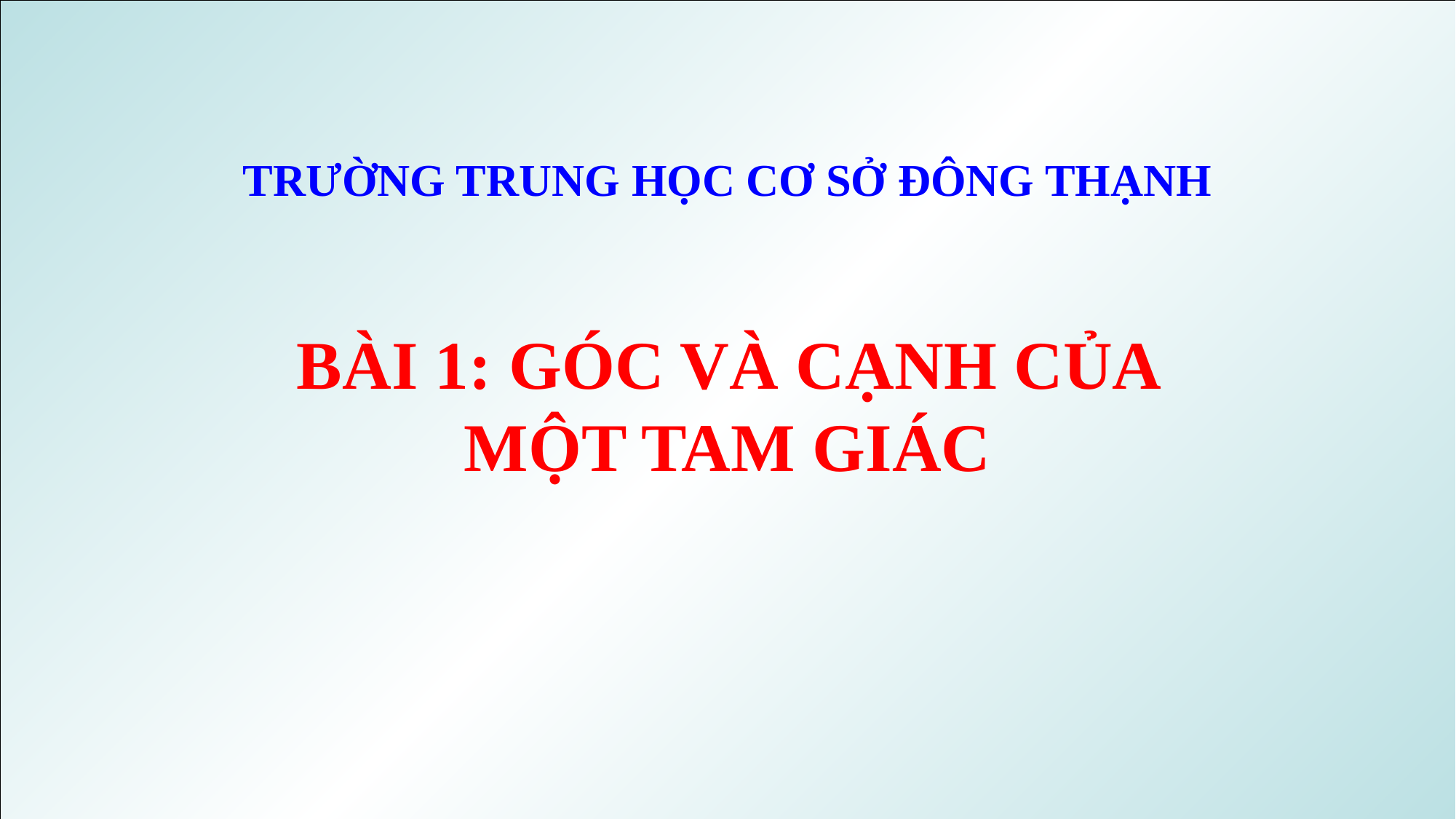

TRƯỜNG TRUNG HỌC CƠ SỞ ĐÔNG THẠNH
BÀI 1: GÓC VÀ CẠNH CỦA MỘT TAM GIÁC